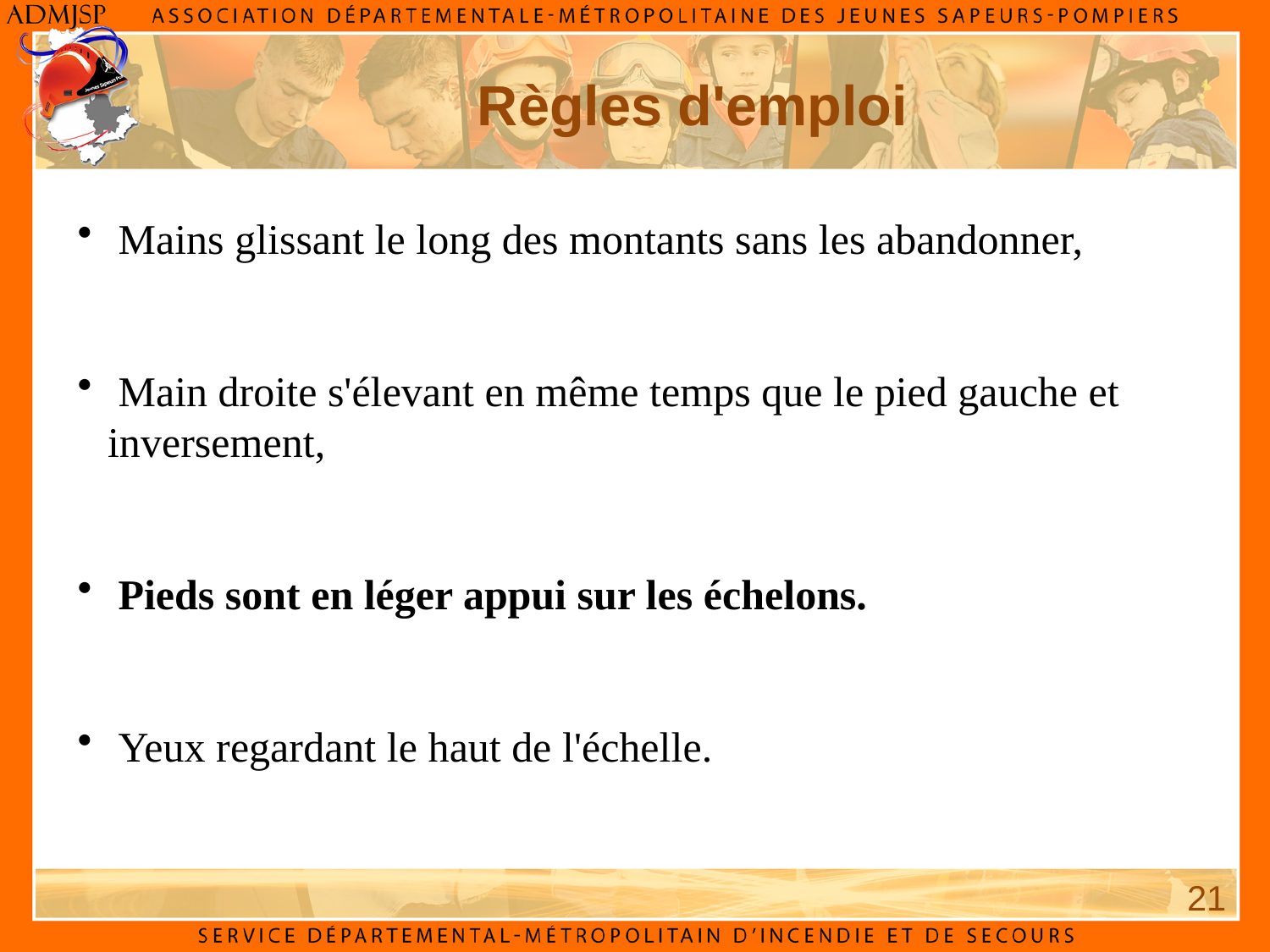

Règles d'emploi
 Mains glissant le long des montants sans les abandonner,

 Main droite s'élevant en même temps que le pied gauche et inversement,

 Pieds sont en léger appui sur les échelons.

 Yeux regardant le haut de l'échelle.
21